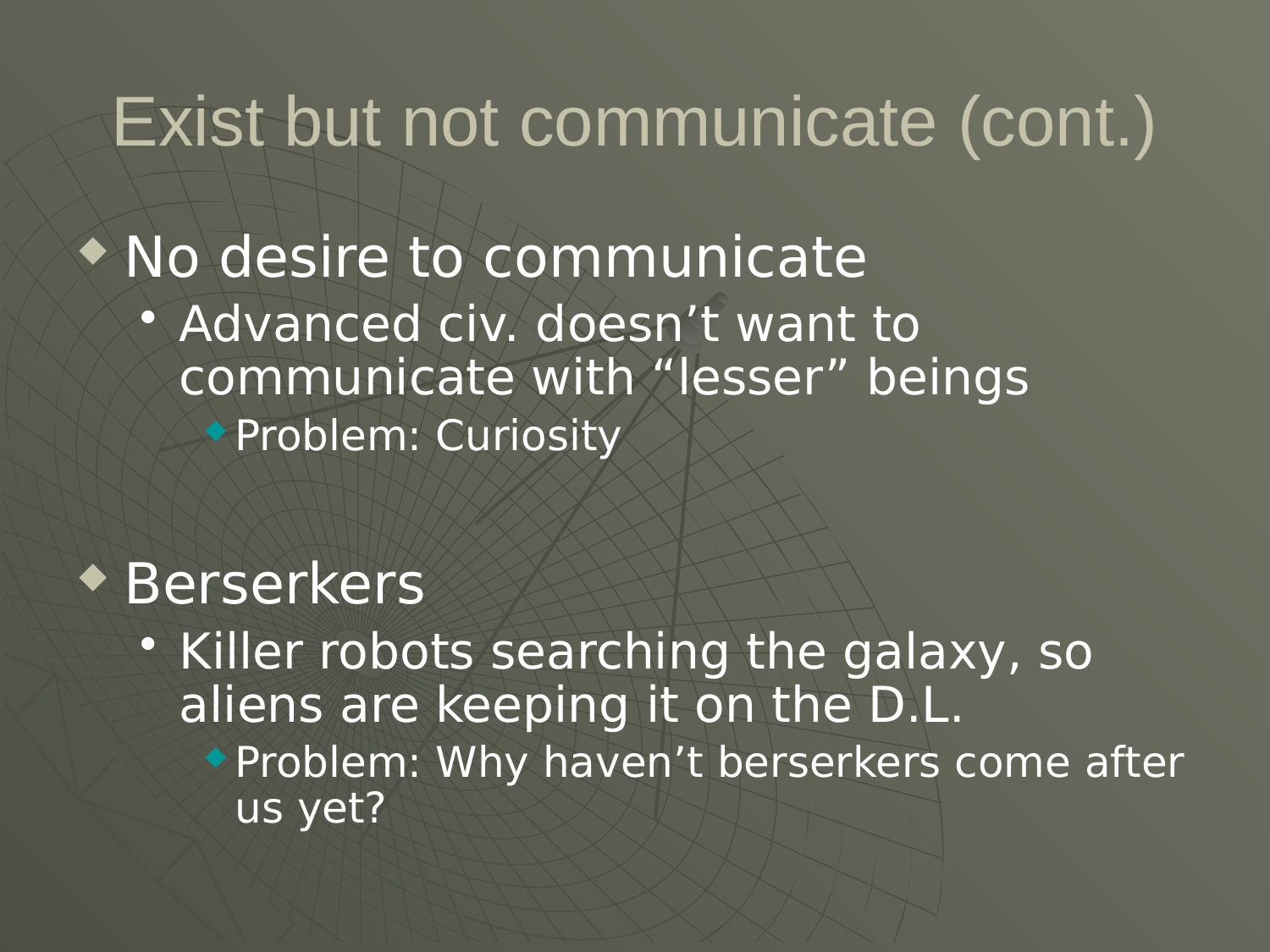

# Exist but not communicate (cont.)
No desire to communicate
Advanced civ. doesn’t want to communicate with “lesser” beings
Problem: Curiosity

Berserkers
Killer robots searching the galaxy, so aliens are keeping it on the D.L.
Problem: Why haven’t berserkers come after us yet?